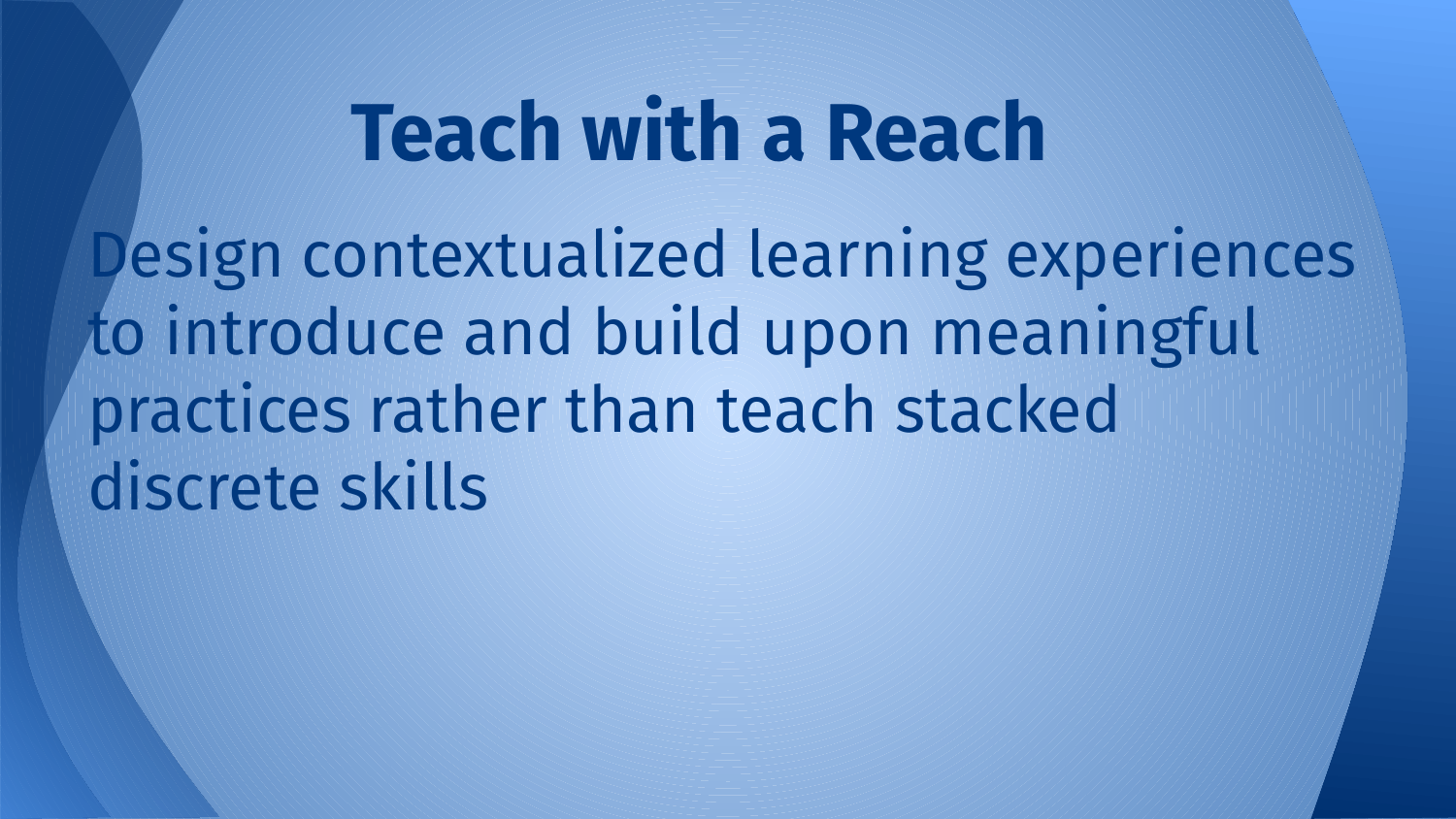

# Teach with a Reach
Design contextualized learning experiences to introduce and build upon meaningful practices rather than teach stacked discrete skills